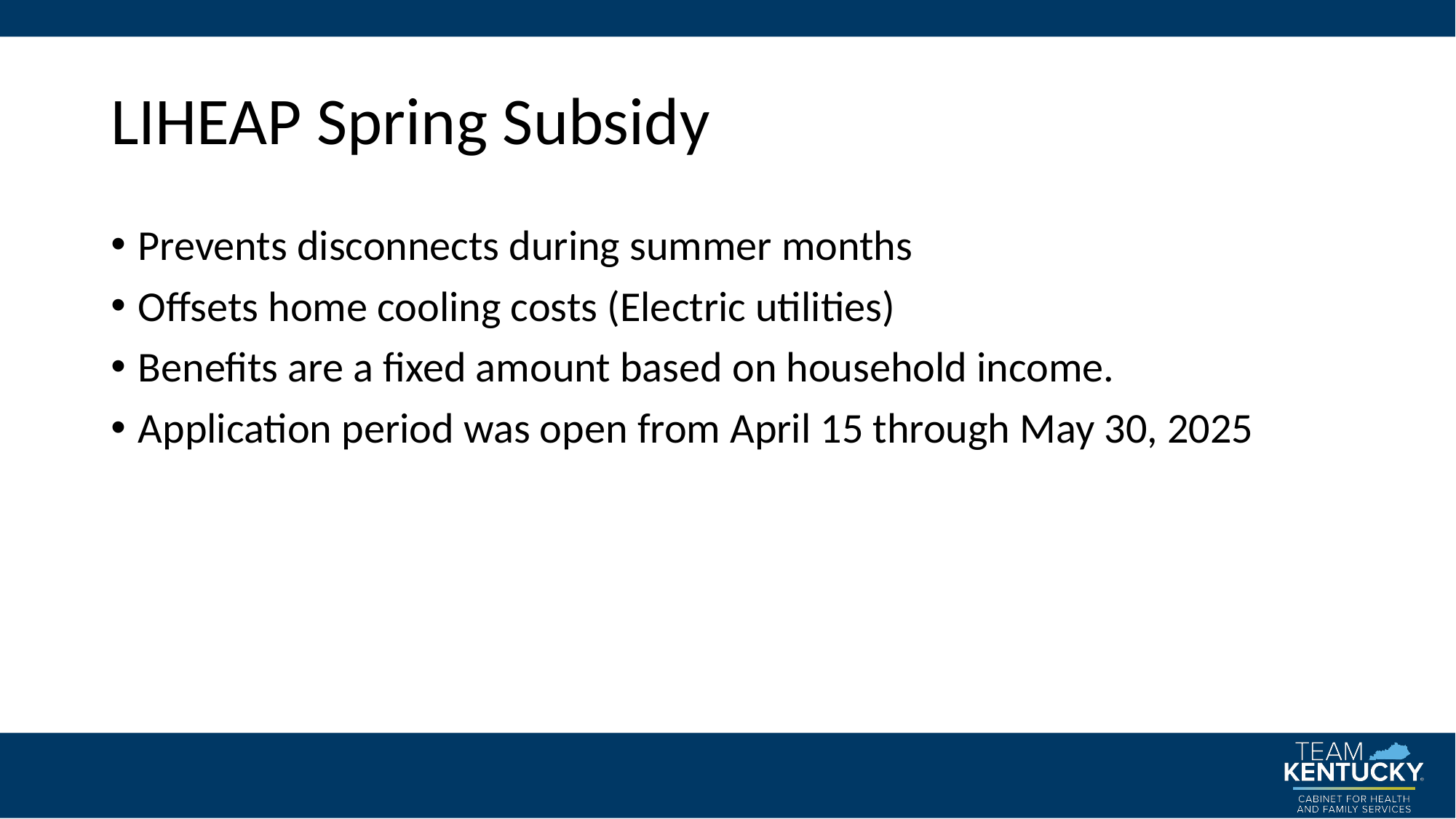

# LIHEAP Spring Subsidy
Prevents disconnects during summer months
Offsets home cooling costs (Electric utilities)
Benefits are a fixed amount based on household income.
Application period was open from April 15 through May 30, 2025